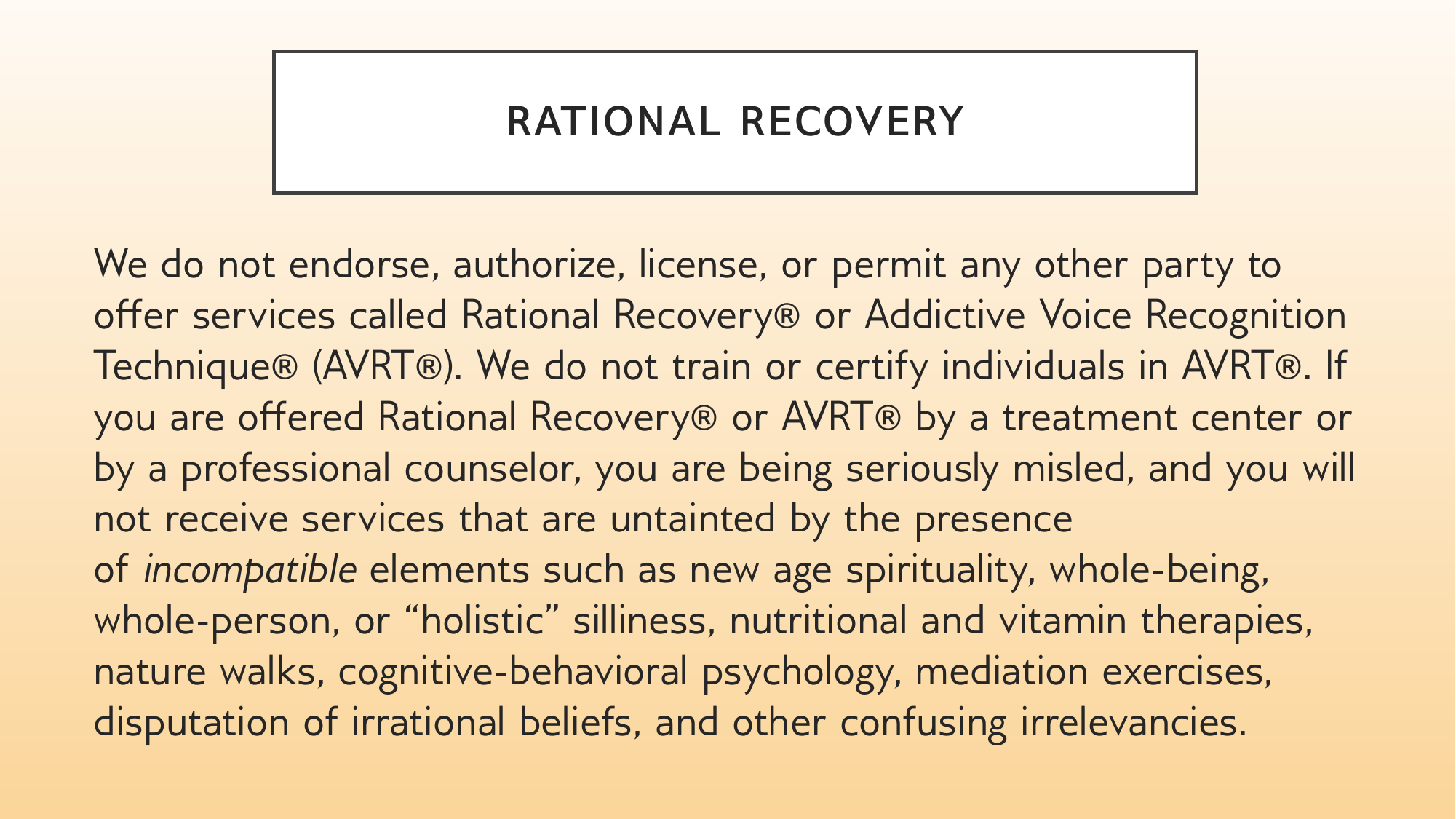

# RATIONAL RECOVERY
We do not endorse, authorize, license, or permit any other party to offer services called Rational Recovery® or Addictive Voice Recognition Technique® (AVRT®). We do not train or certify individuals in AVRT®. If you are offered Rational Recovery® or AVRT® by a treatment center or by a professional counselor, you are being seriously misled, and you will not receive services that are untainted by the presence of incompatible elements such as new age spirituality, whole-being, whole-person, or “holistic” silliness, nutritional and vitamin therapies, nature walks, cognitive-behavioral psychology, mediation exercises, disputation of irrational beliefs, and other confusing irrelevancies.